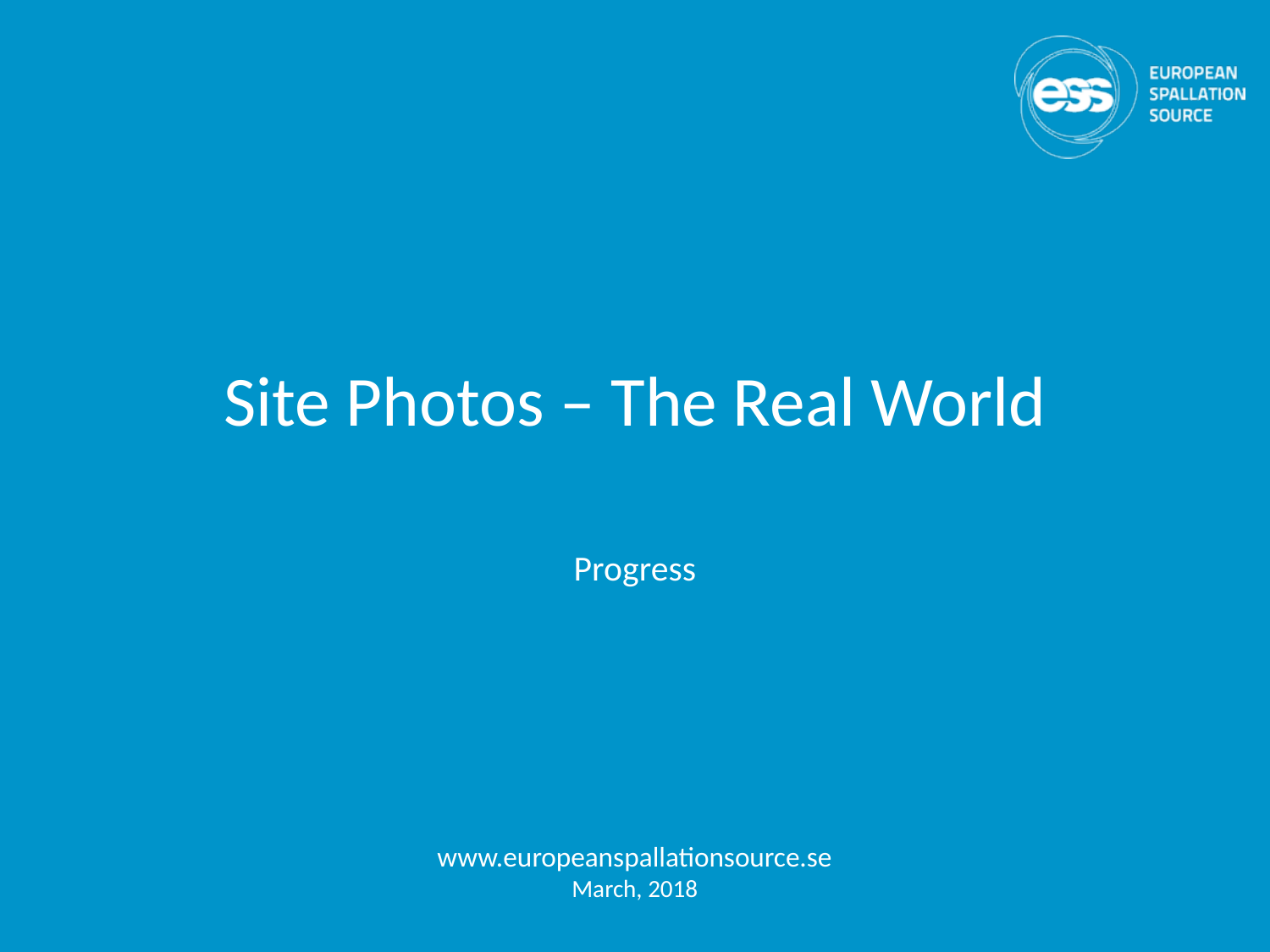

# Site Photos – The Real World
Progress
www.europeanspallationsource.se
March, 2018